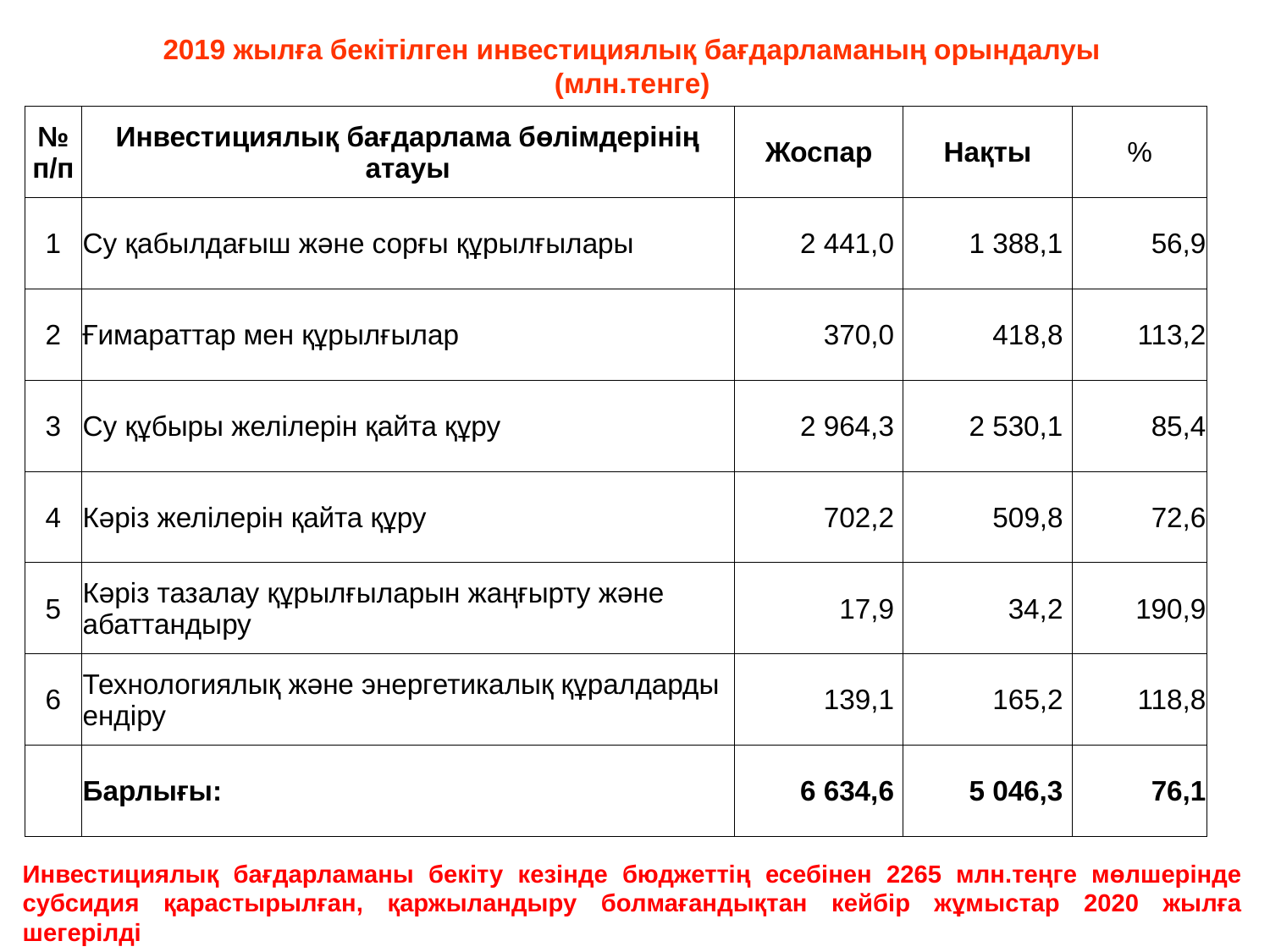

2019 жылға бекітілген инвестициялық бағдарламаның орындалуы (млн.тенге)
| № п/п | Инвестициялық бағдарлама бөлімдерінің атауы | Жоспар | Нақты | % |
| --- | --- | --- | --- | --- |
| 1 | Су қабылдағыш және сорғы құрылғылары | 2 441,0 | 1 388,1 | 56,9 |
| 2 | Ғимараттар мен құрылғылар | 370,0 | 418,8 | 113,2 |
| 3 | Су құбыры желілерін қайта құру | 2 964,3 | 2 530,1 | 85,4 |
| 4 | Кәріз желілерін қайта құру | 702,2 | 509,8 | 72,6 |
| 5 | Кәріз тазалау құрылғыларын жаңғырту және абаттандыру | 17,9 | 34,2 | 190,9 |
| 6 | Технологиялық және энергетикалық құралдарды ендіру | 139,1 | 165,2 | 118,8 |
|  | Барлығы: | 6 634,6 | 5 046,3 | 76,1 |
Инвестициялық бағдарламаны бекіту кезінде бюджеттің есебінен 2265 млн.теңге мөлшерінде субсидия қарастырылған, қаржыландыру болмағандықтан кейбір жұмыстар 2020 жылға шегерілді